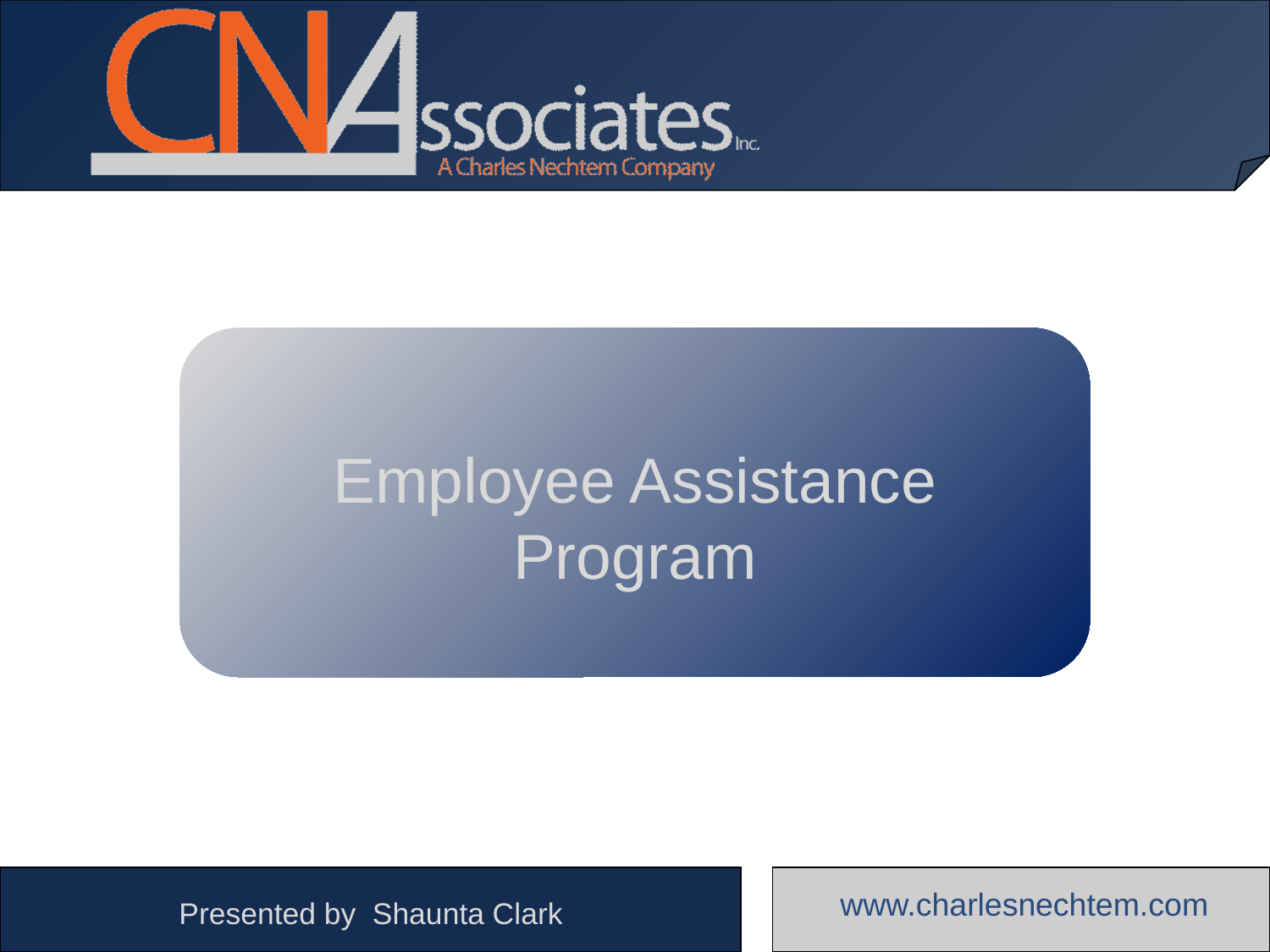

Employee Assistance Program
Caring for the Caregiver

www.charlesnechtem.com
Presented by  Shaunta Clark